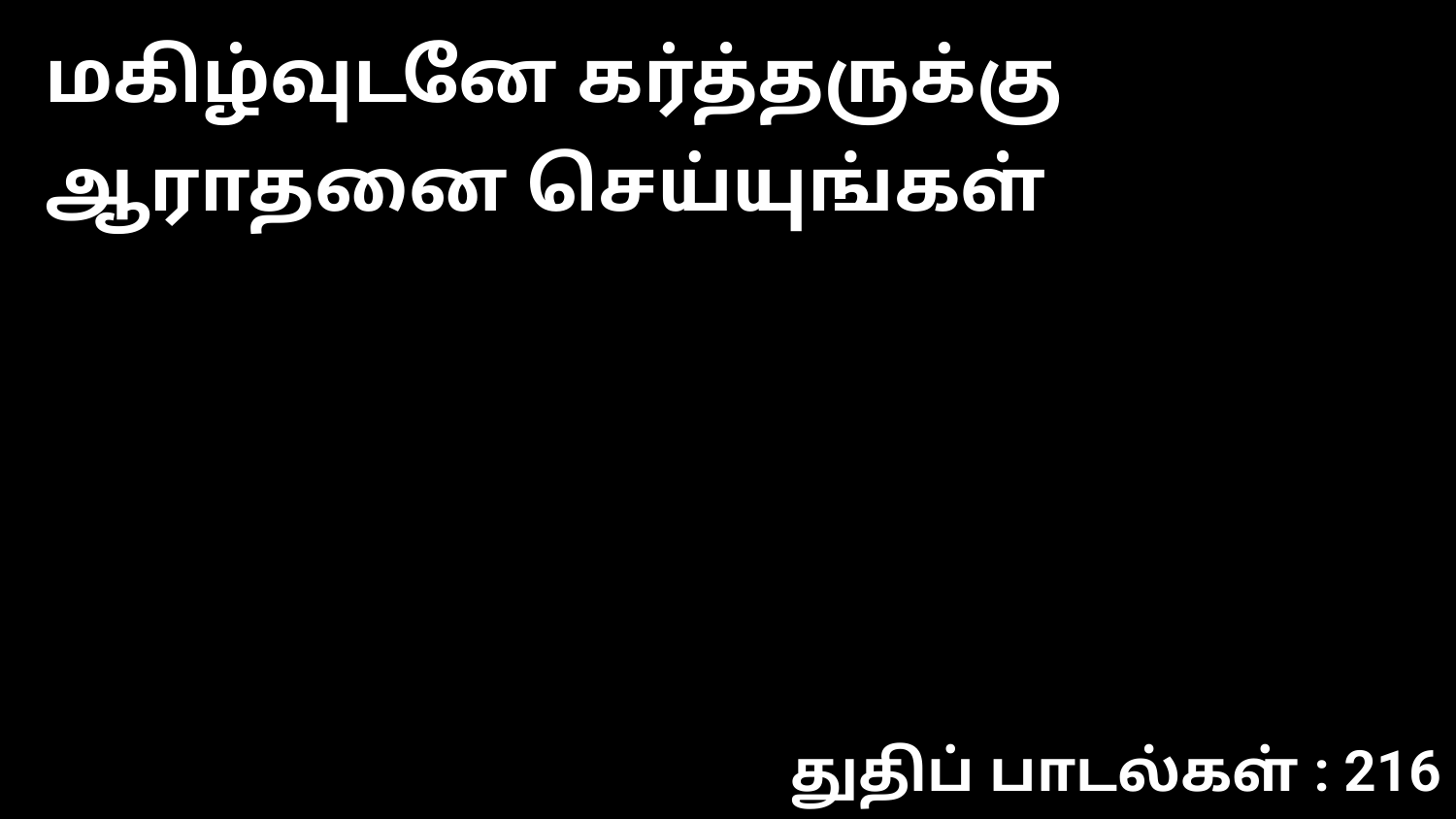

மகிழ்வுடனே கர்த்தருக்கு ஆராதனை செய்யுங்கள்
துதிப் பாடல்கள் : 216